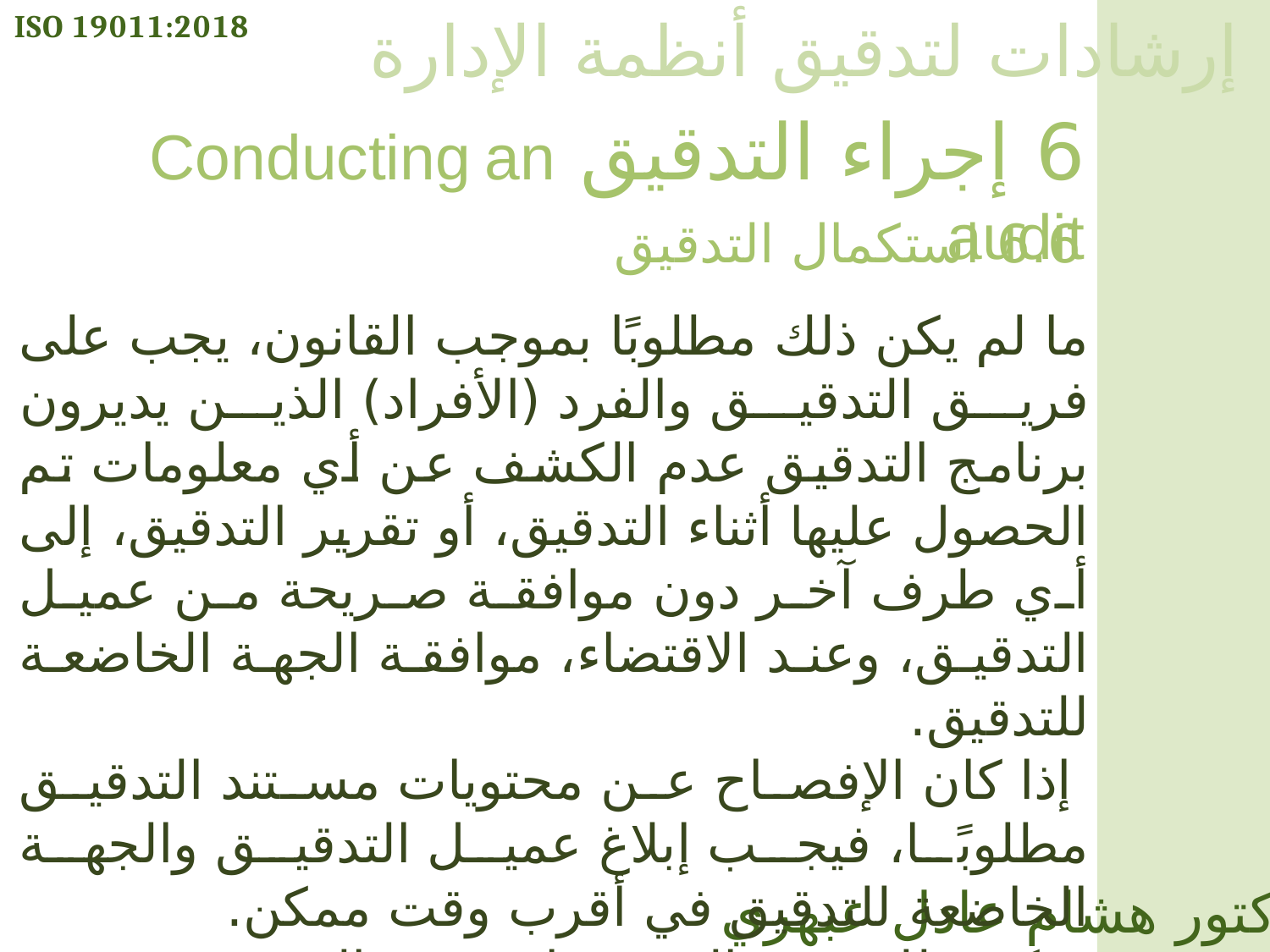

ISO 19011:2018
إرشادات لتدقيق أنظمة الإدارة

6 إجراء التدقيق Conducting an audit
6.6 استكمال التدقيق
ما لم يكن ذلك مطلوبًا بموجب القانون، يجب على فريق التدقيق والفرد (الأفراد) الذين يديرون برنامج التدقيق عدم الكشف عن أي معلومات تم الحصول عليها أثناء التدقيق، أو تقرير التدقيق، إلى أي طرف آخر دون موافقة صريحة من عميل التدقيق، وعند الاقتضاء، موافقة الجهة الخاضعة للتدقيق.
 إذا كان الإفصاح عن محتويات مستند التدقيق مطلوبًا، فيجب إبلاغ عميل التدقيق والجهة الخاضعة للتدقيق في أقرب وقت ممكن.
يمكن للدروس المستفادة من التدقيق تحديد المخاطر والفرص لبرنامج التدقيق والجهة الخاضعة للتدقيق.
الدكتور هشام عادل عبهري